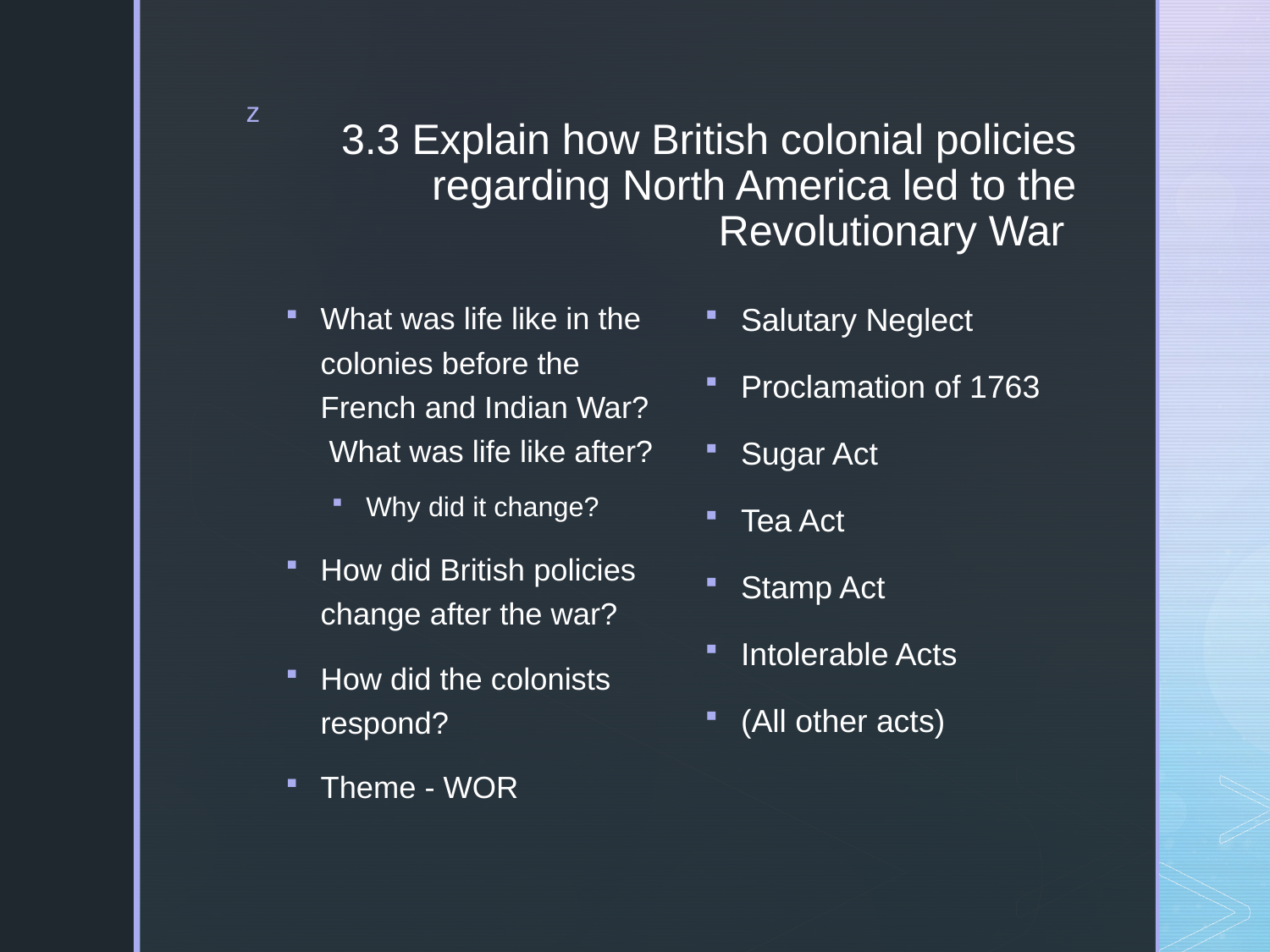

# 3.3 Explain how British colonial policies regarding North America led to the Revolutionary War
What was life like in the colonies before the French and Indian War?  What was life like after?
Why did it change?
How did British policies change after the war?
How did the colonists respond?
Theme - WOR
Salutary Neglect
Proclamation of 1763
Sugar Act
Tea Act
Stamp Act
Intolerable Acts
(All other acts)